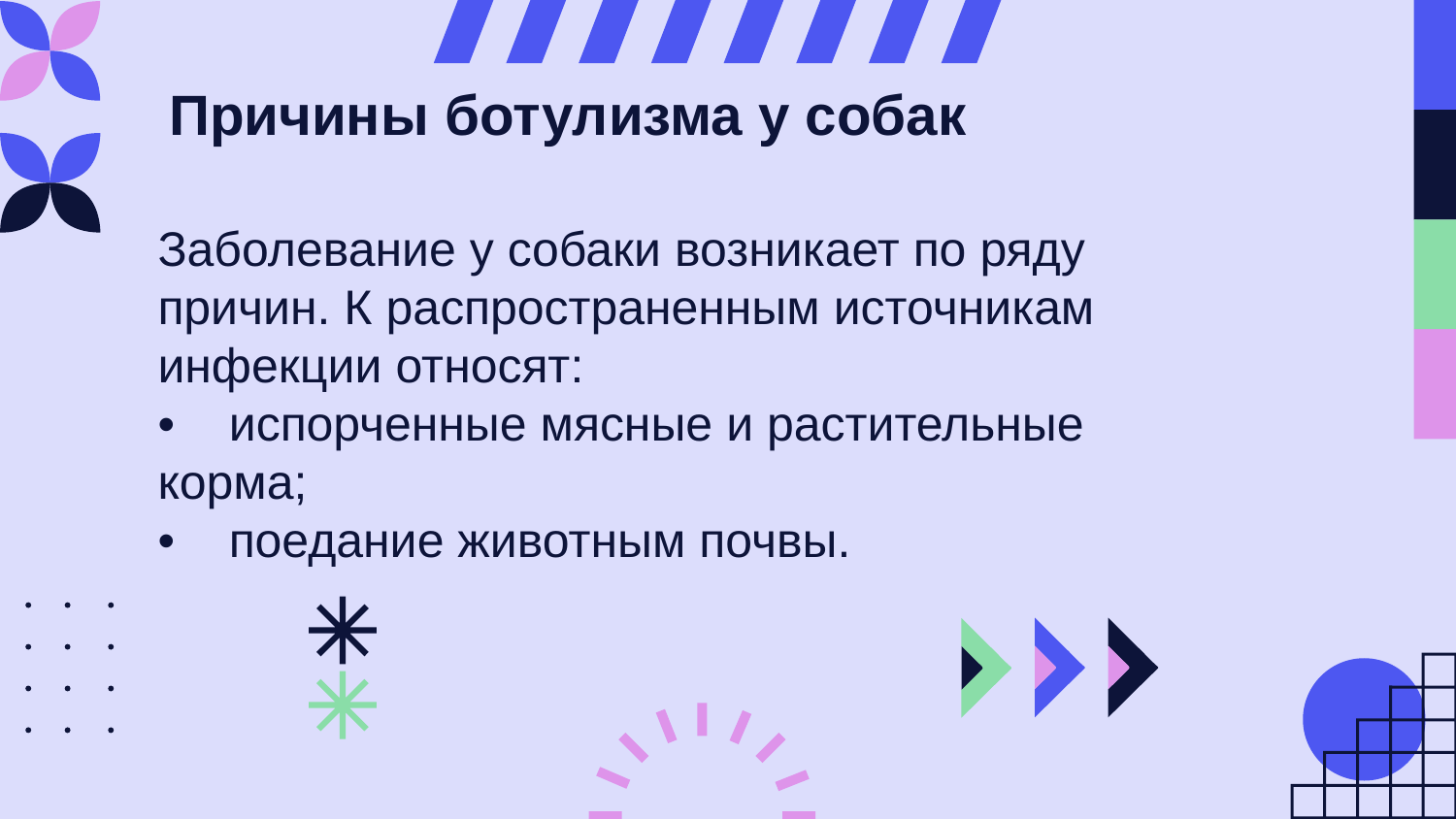

# Причины ботулизма у собак
Заболевание у собаки возникает по ряду причин. К распространенным источникам инфекции относят:
•    испорченные мясные и растительные корма;
•    поедание животным почвы.